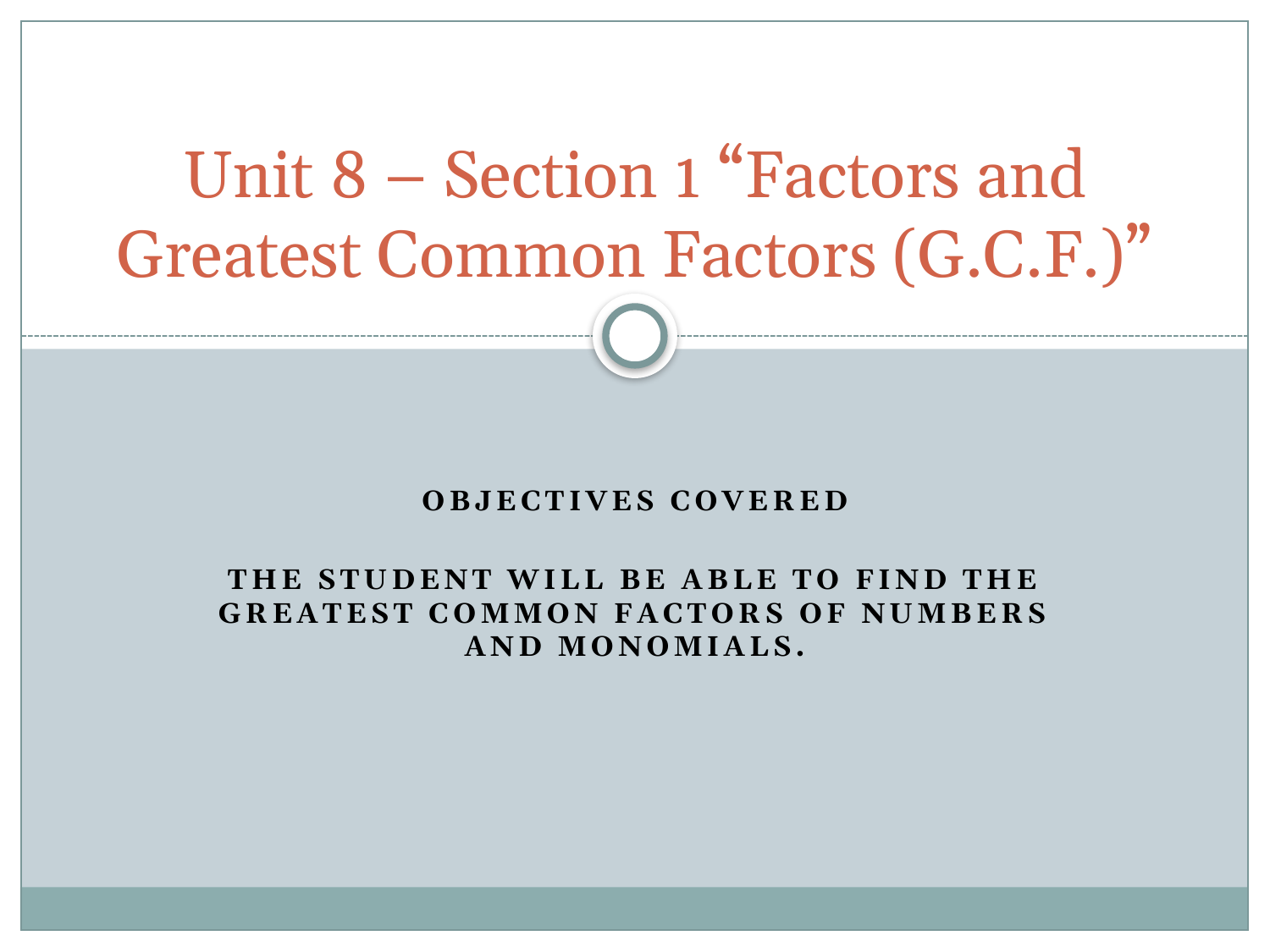

# Unit 8 – Section 1 “Factors and Greatest Common Factors (G.C.F.)”
Objectives Covered

The student will be able to find the greatest common factors of numbers and monomials.